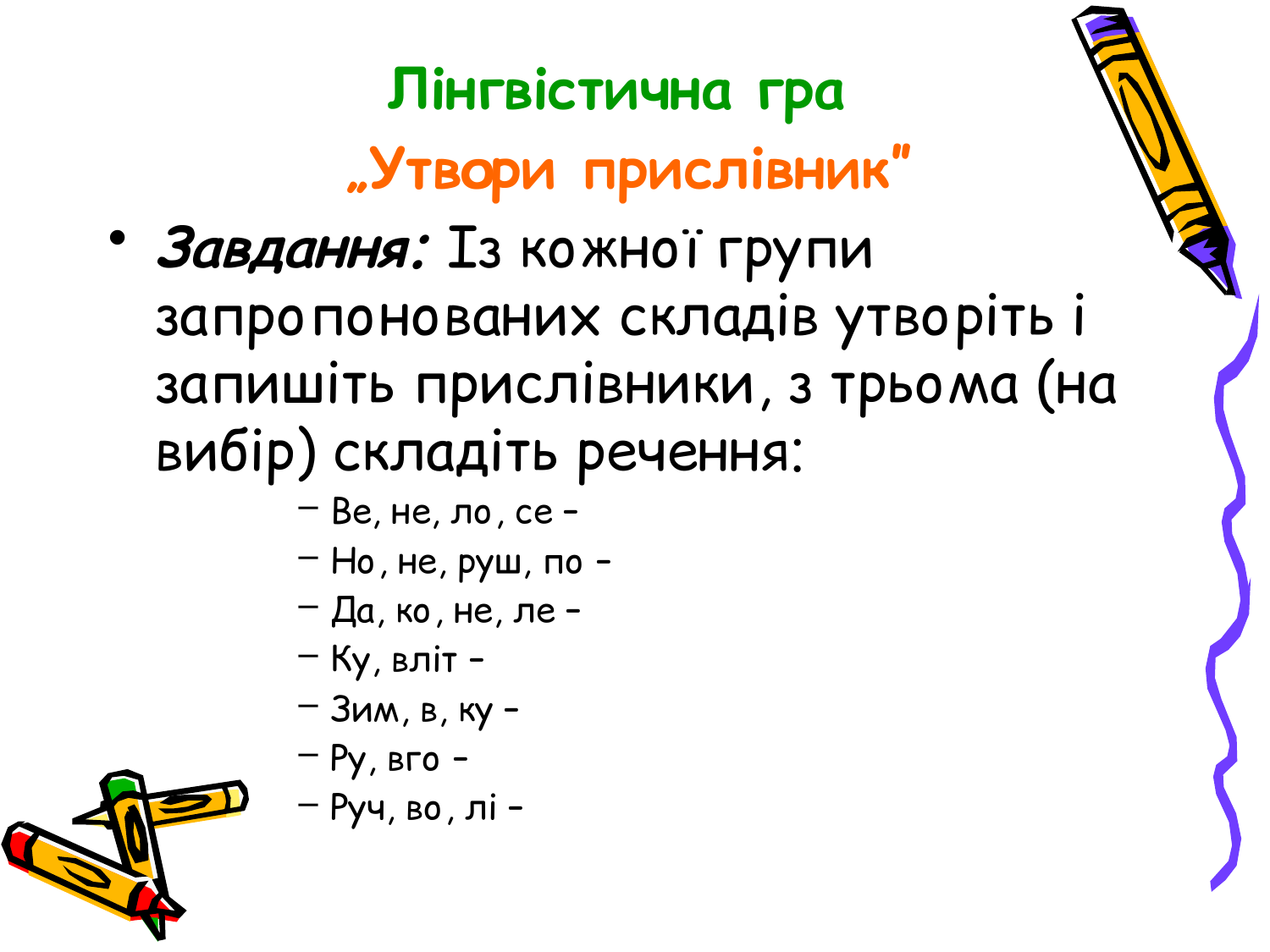

Лінгвістична гра
„Утвори прислівник”
Завдання: Із кожної групи запропонованих складів утворіть і запишіть прислівники, з трьома (на вибір) складіть речення:
Ве, не, ло, се –
Но, не, руш, по –
Да, ко, не, ле –
Ку, вліт –
Зим, в, ку –
Ру, вго –
Руч, во, лі –